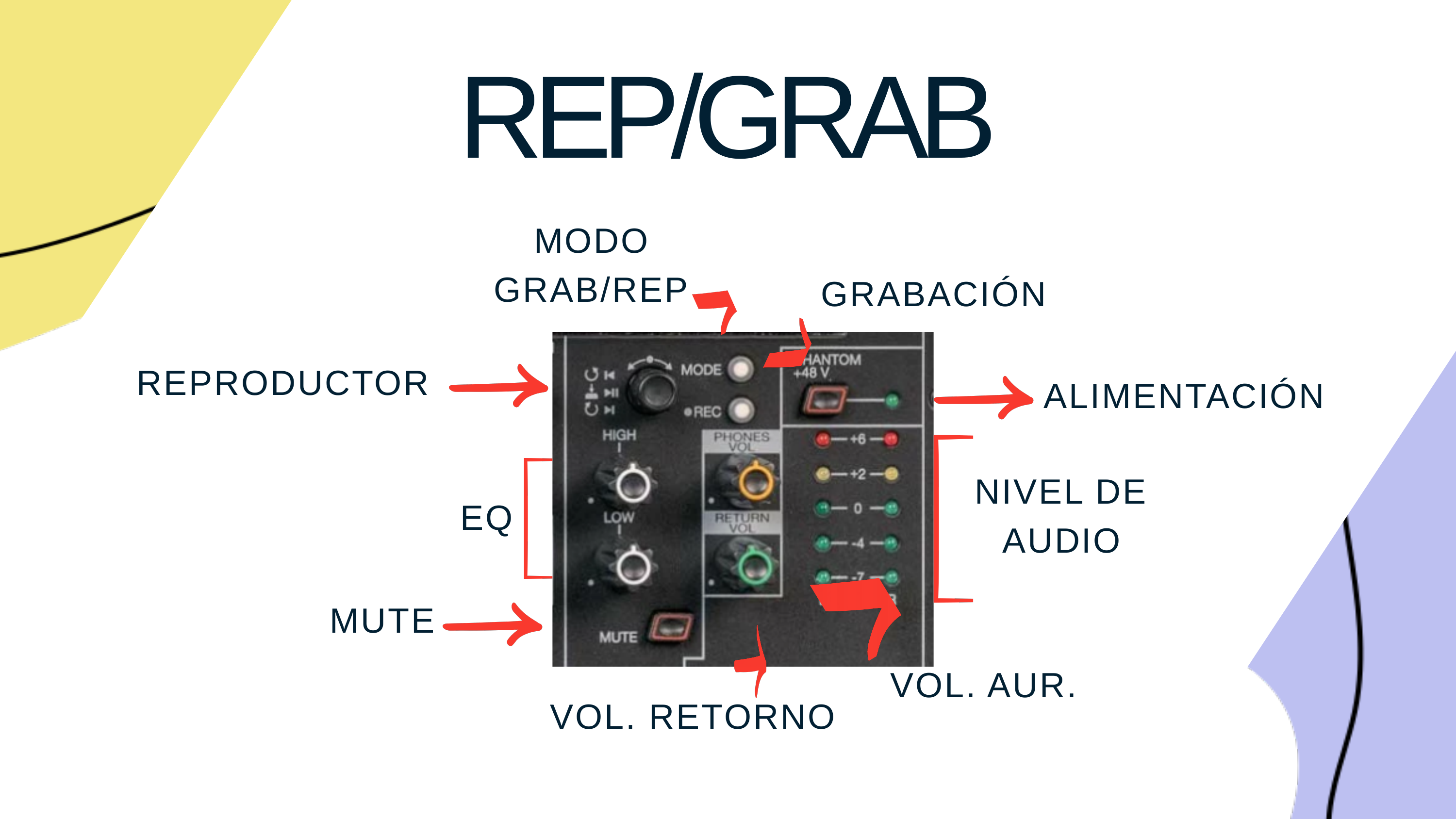

REP/GRAB
MODO
GRAB/REP
GRABACIÓN

REPRODUCTOR

ALIMENTACIÓN

NIVEL DE AUDIO
EQ

MUTE

VOL. AUR.
VOL. RETORNO